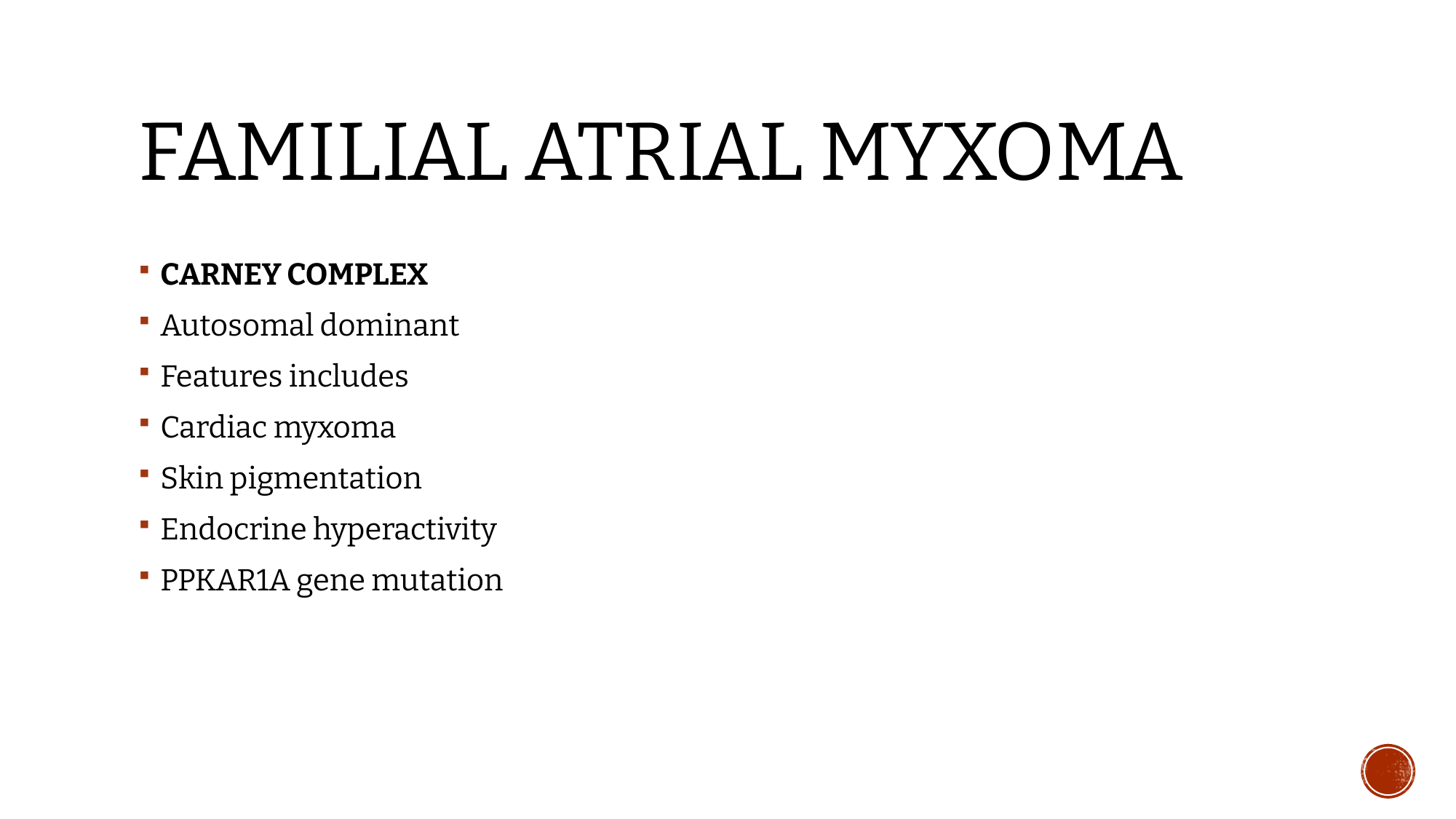

# FAMILIAL ATRIAL MYXOMA
CARNEY COMPLEX
Autosomal dominant
Features includes
Cardiac myxoma
Skin pigmentation
Endocrine hyperactivity
PPKAR1A gene mutation